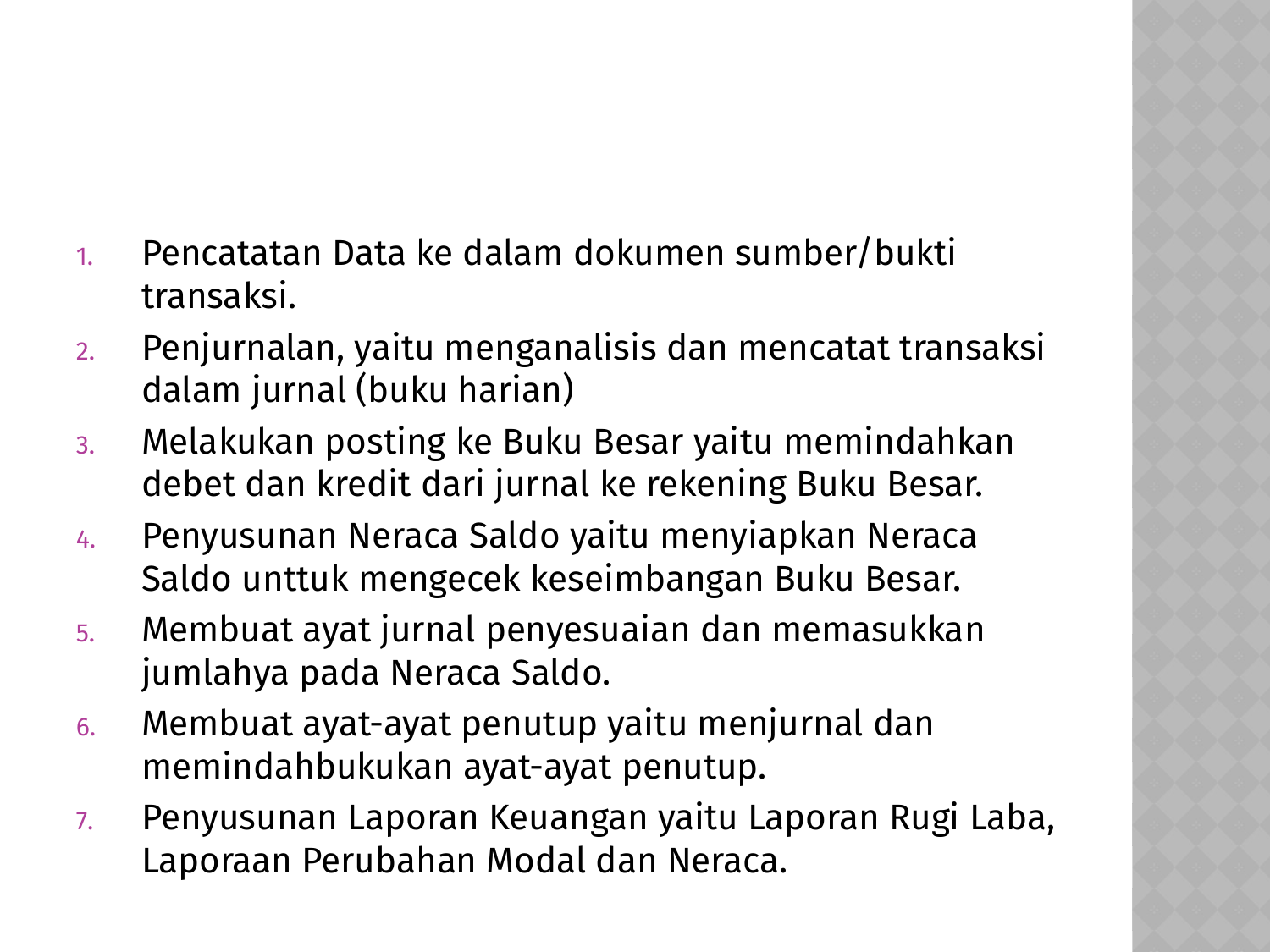

#
Pencatatan Data ke dalam dokumen sumber/bukti transaksi.
Penjurnalan, yaitu menganalisis dan mencatat transaksi dalam jurnal (buku harian)
Melakukan posting ke Buku Besar yaitu memindahkan debet dan kredit dari jurnal ke rekening Buku Besar.
Penyusunan Neraca Saldo yaitu menyiapkan Neraca Saldo unttuk mengecek keseimbangan Buku Besar.
Membuat ayat jurnal penyesuaian dan memasukkan jumlahya pada Neraca Saldo.
Membuat ayat-ayat penutup yaitu menjurnal dan memindahbukukan ayat-ayat penutup.
Penyusunan Laporan Keuangan yaitu Laporan Rugi Laba, Laporaan Perubahan Modal dan Neraca.